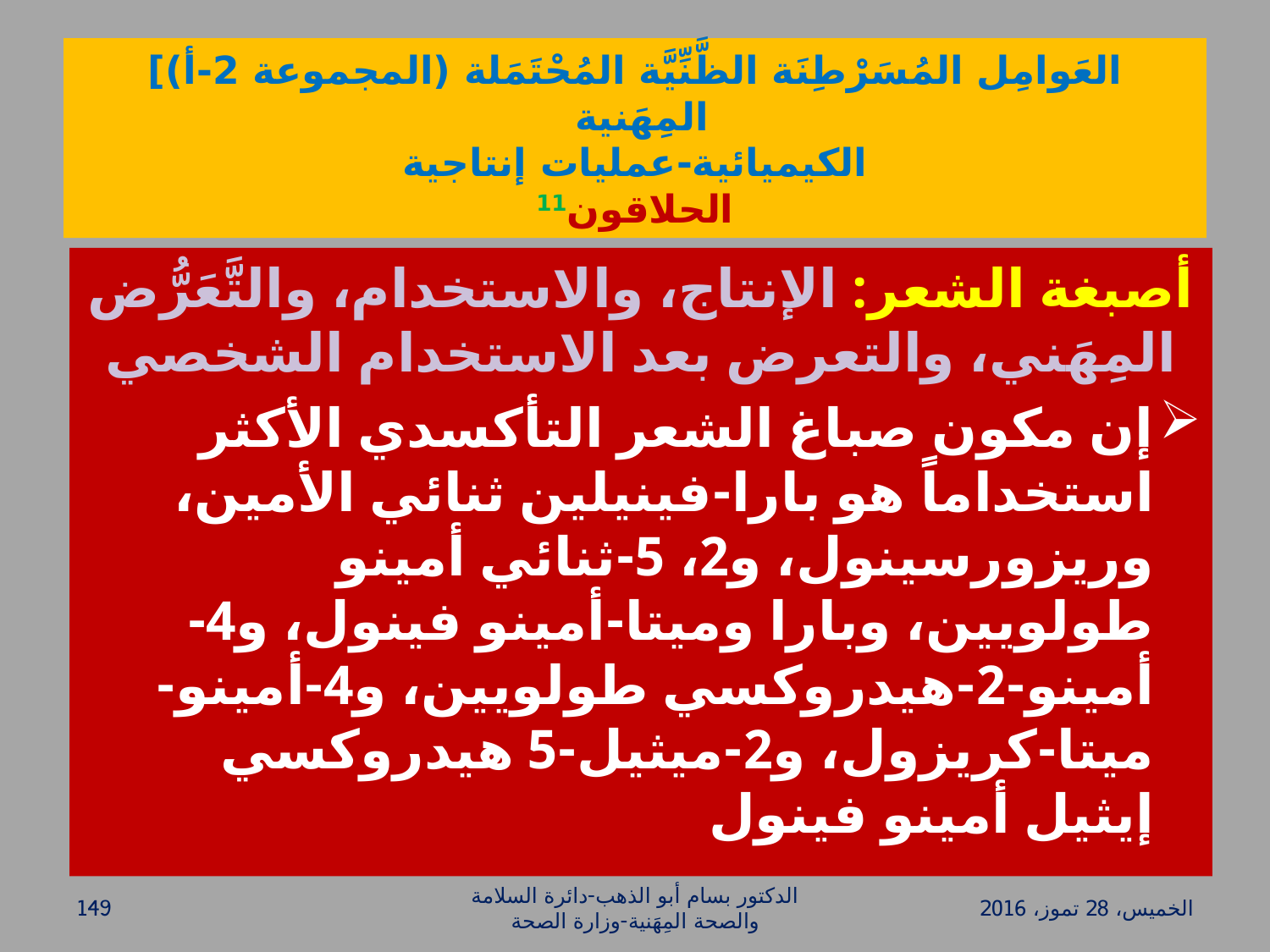

# العَوامِل المُسَرْطِنَة الظَّنِّيَّة المُحْتَمَلة (المجموعة 2-أ)] المِهَنية الكيميائية-عمليات إنتاجية الحلاقون11
أصبغة الشعر: الإنتاج، والاستخدام، والتَّعَرُّض المِهَني، والتعرض بعد الاستخدام الشخصي
إن مكون صباغ الشعر التأكسدي الأكثر استخداماً هو بارا-فينيلين ثنائي الأمين، وريزورسينول، و2، 5-ثنائي أمينو طولويين، وبارا وميتا-أمينو فينول، و4-أمينو-2-هيدروكسي طولويين، و4-أمينو-ميتا-كريزول، و2-ميثيل-5 هيدروكسي إيثيل أمينو فينول

149
الدكتور بسام أبو الذهب-دائرة السلامة والصحة المِهَنية-وزارة الصحة
الخميس، 28 تموز، 2016